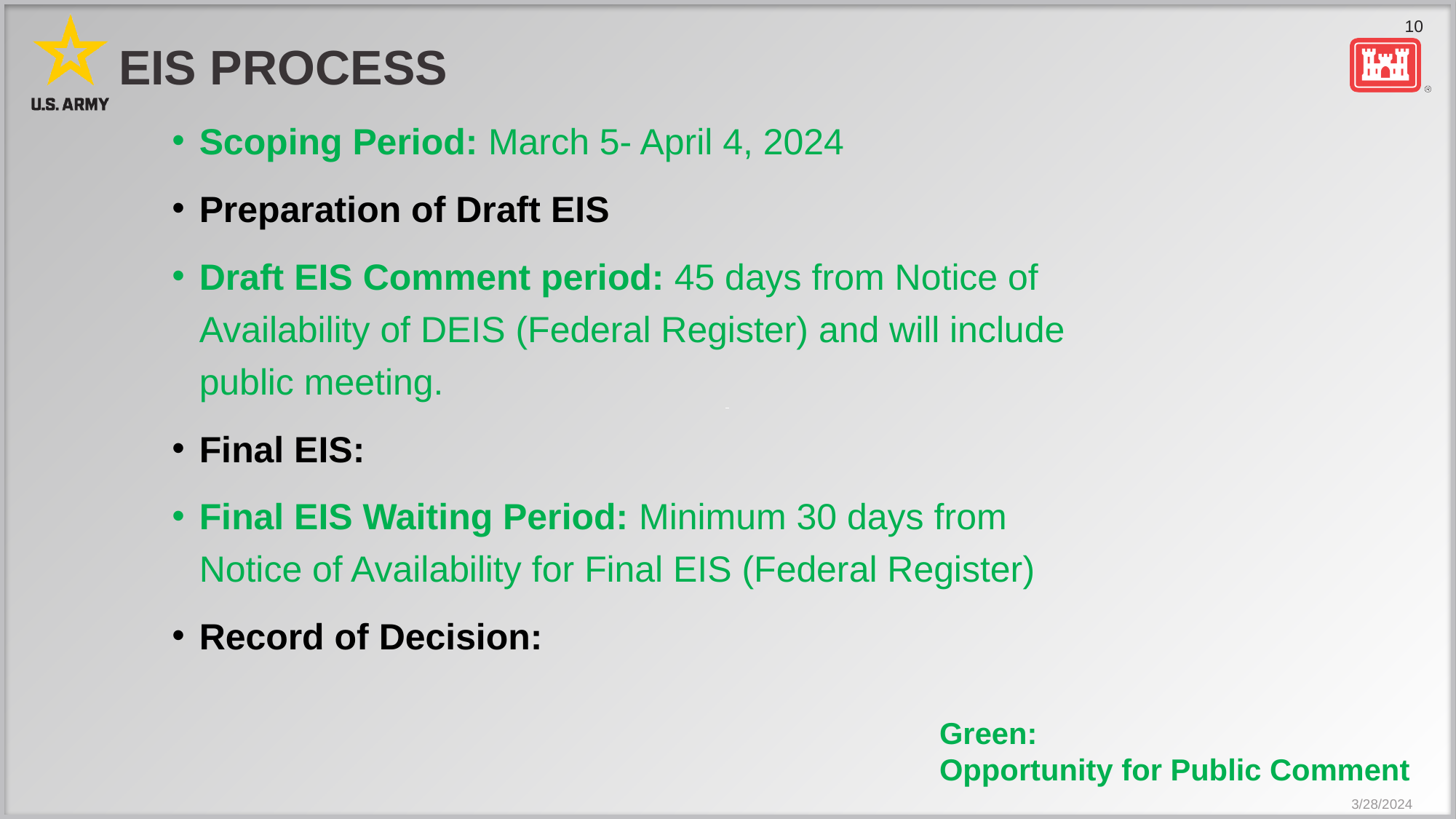

# EIS PROCESS
Scoping Period: March 5- April 4, 2024
Preparation of Draft EIS
Draft EIS Comment period: 45 days from Notice of Availability of DEIS (Federal Register) and will include public meeting.
Final EIS:
Final EIS Waiting Period: Minimum 30 days from Notice of Availability for Final EIS (Federal Register)
Record of Decision:
Green:
Opportunity for Public Comment
3/28/2024